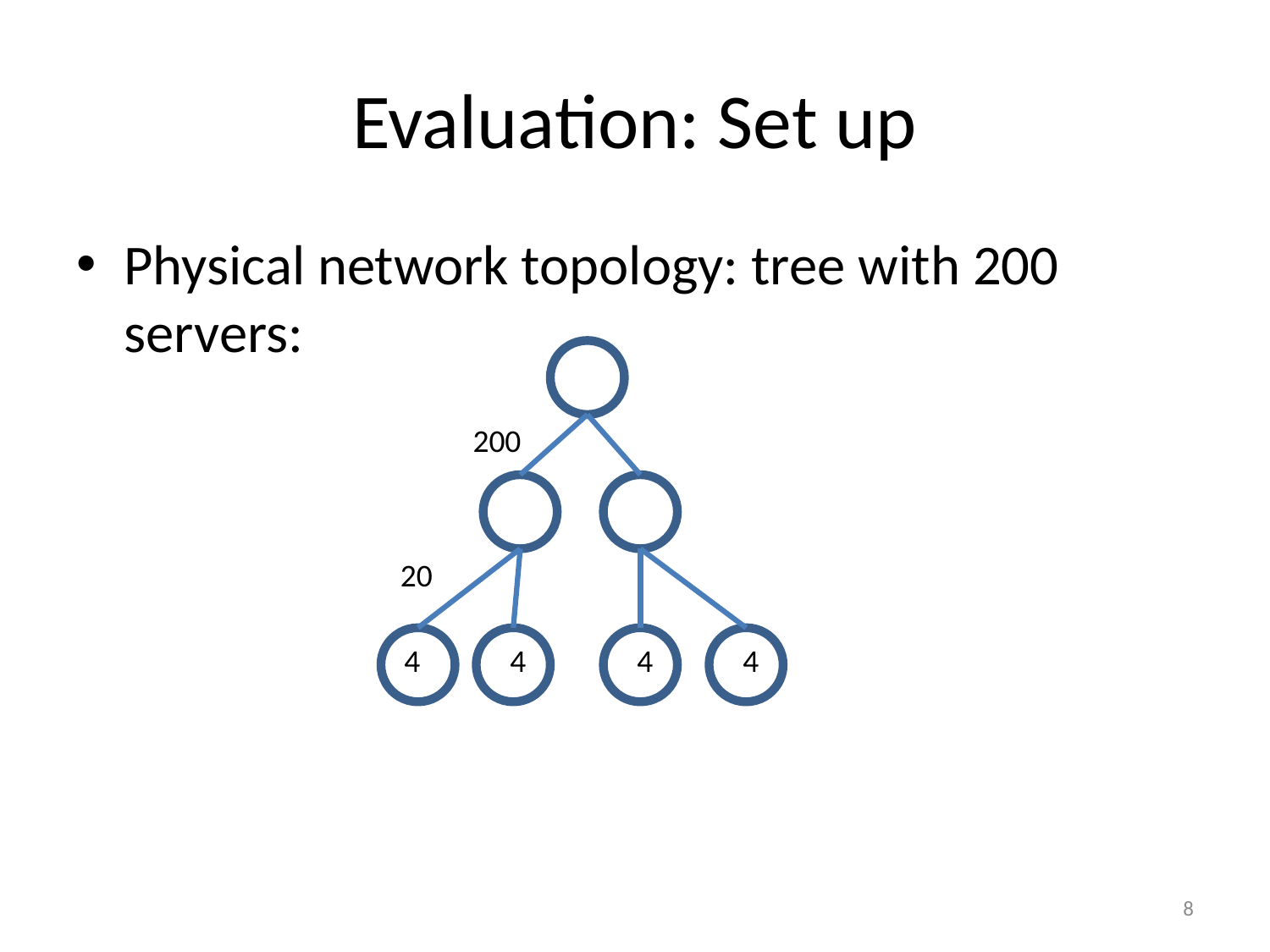

# Evaluation: Set up
Physical network topology: tree with 200 servers:

200

20

4
4
4
4
8